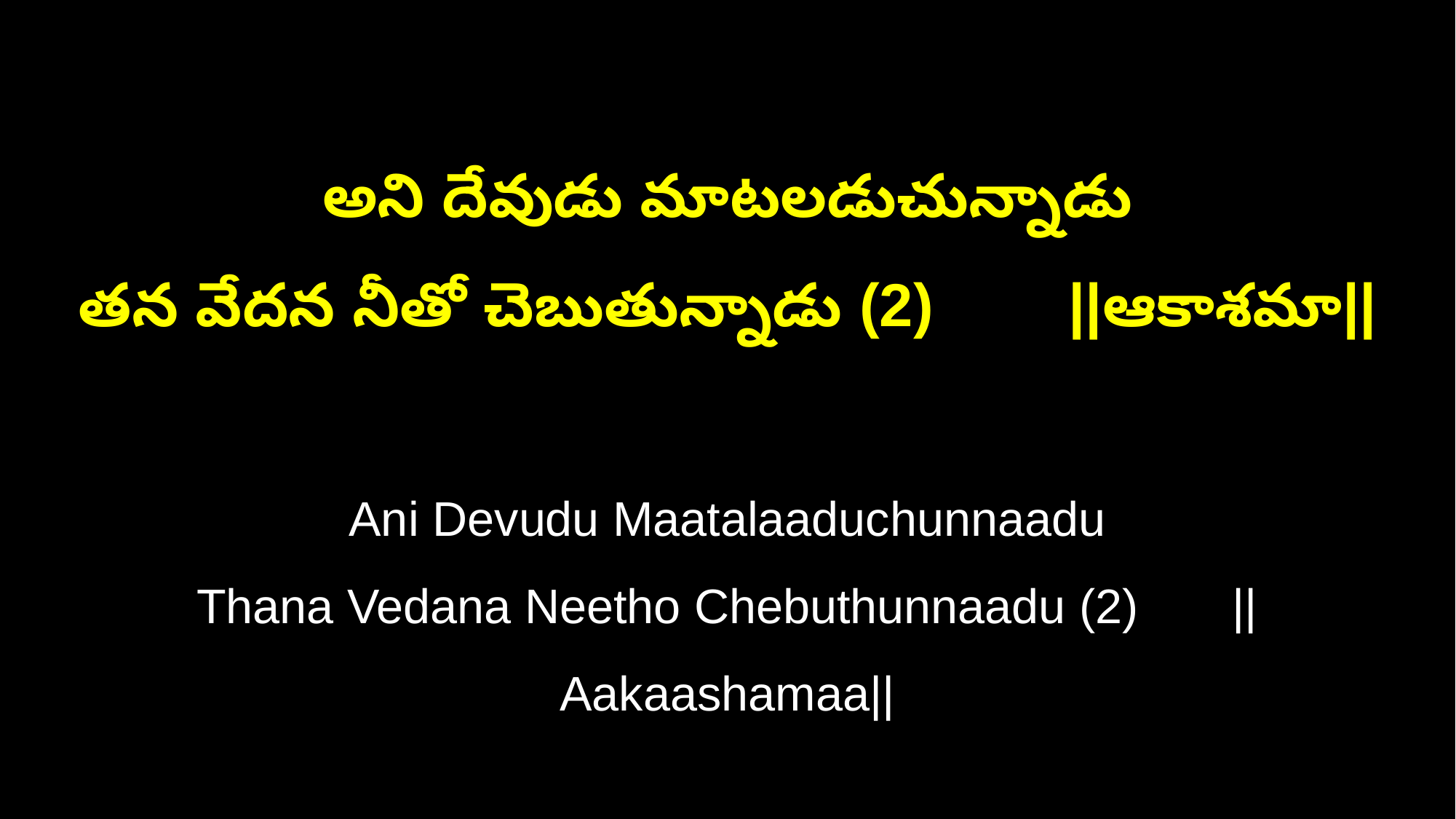

అని దేవుడు మాటలడుచున్నాడు
తన వేదన నీతో చెబుతున్నాడు (2)        ||ఆకాశమా||
Ani Devudu Maatalaaduchunnaadu
Thana Vedana Neetho Chebuthunnaadu (2)       ||Aakaashamaa||